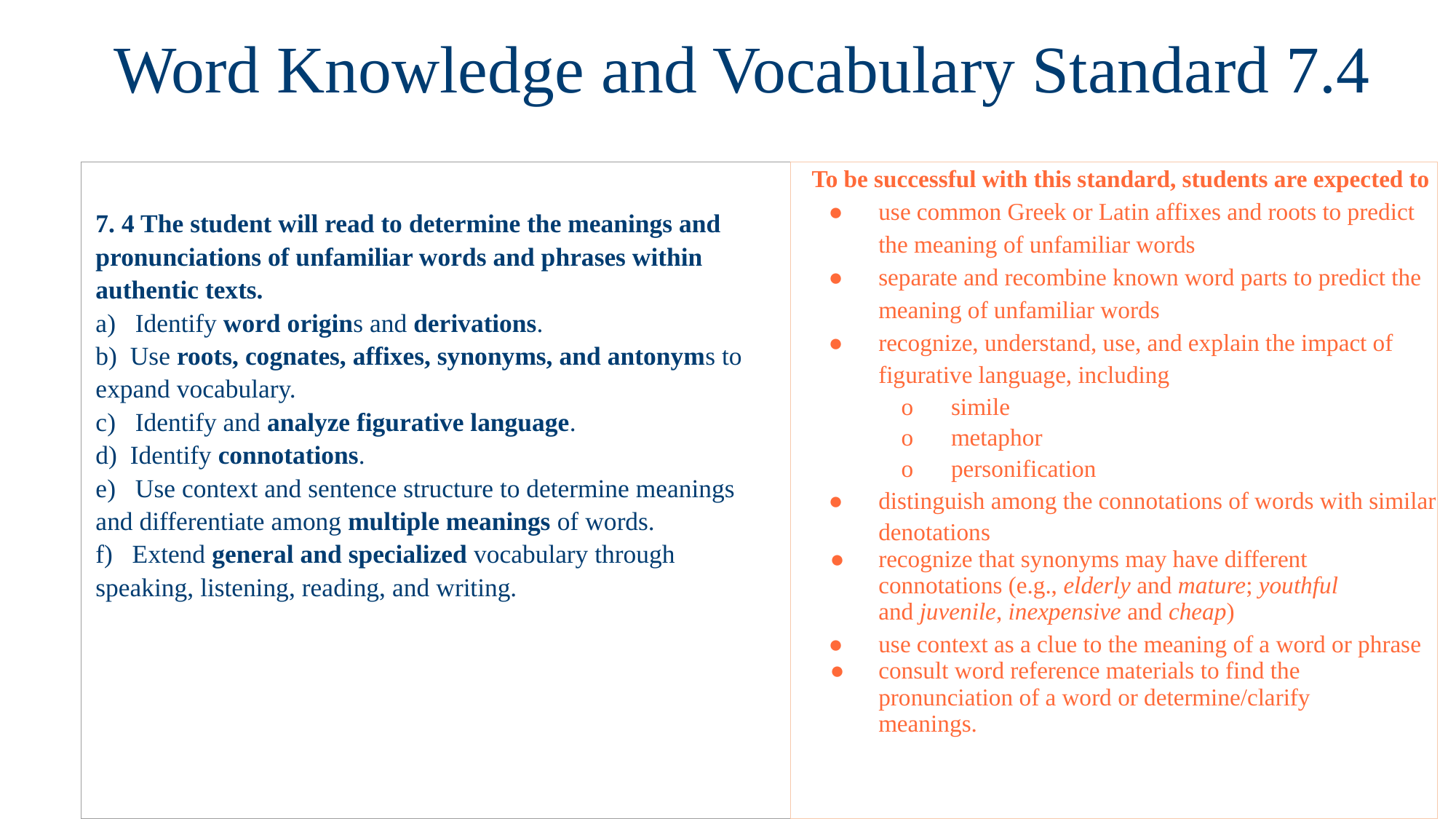

# Word Knowledge and Vocabulary Standard 7.4

| 7. 4 The student will read to determine the meanings and pronunciations of unfamiliar words and phrases within authentic texts. a) Identify word origins and derivations. b) Use roots, cognates, affixes, synonyms, and antonyms to expand vocabulary. c) Identify and analyze figurative language. d) Identify connotations. e) Use context and sentence structure to determine meanings and differentiate among multiple meanings of words. f) Extend general and specialized vocabulary through speaking, listening, reading, and writing. | To be successful with this standard, students are expected to use common Greek or Latin affixes and roots to predict the meaning of unfamiliar words separate and recombine known word parts to predict the meaning of unfamiliar words recognize, understand, use, and explain the impact of figurative language, including simile metaphor personification distinguish among the connotations of words with similar denotations recognize that synonyms may have different connotations (e.g., elderly and mature; youthful and juvenile, inexpensive and cheap) use context as a clue to the meaning of a word or phrase consult word reference materials to find the pronunciation of a word or determine/clarify meanings. |
| --- | --- |